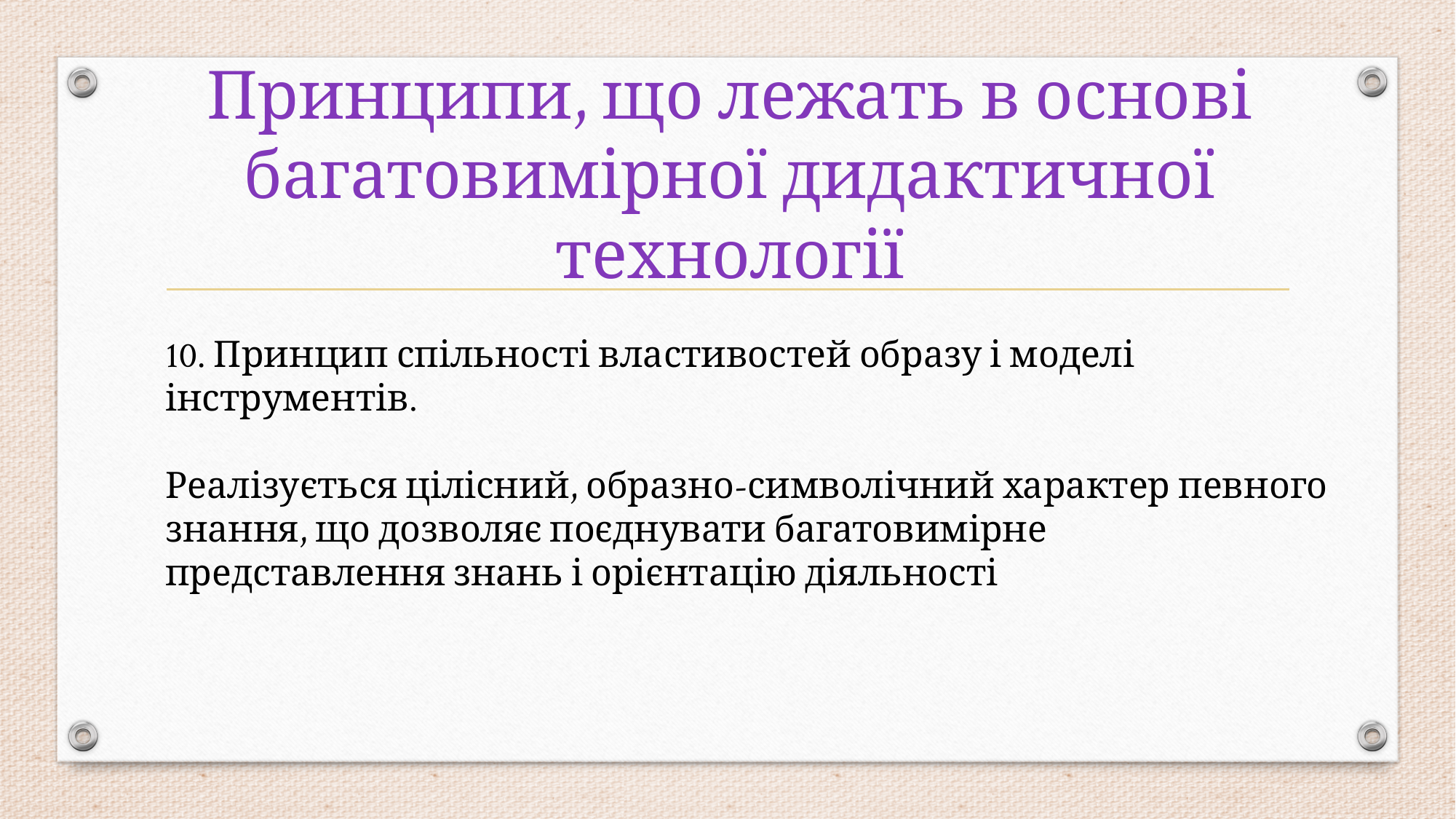

# Принципи, що лежать в основі багатовимірної дидактичної технології
10. Принцип спільності властивостей образу і моделі інструментів.

Реалізується цілісний, образно-символічний характер певного знання, що дозволяє поєднувати багатовимірне представлення знань і орієнтацію діяльності